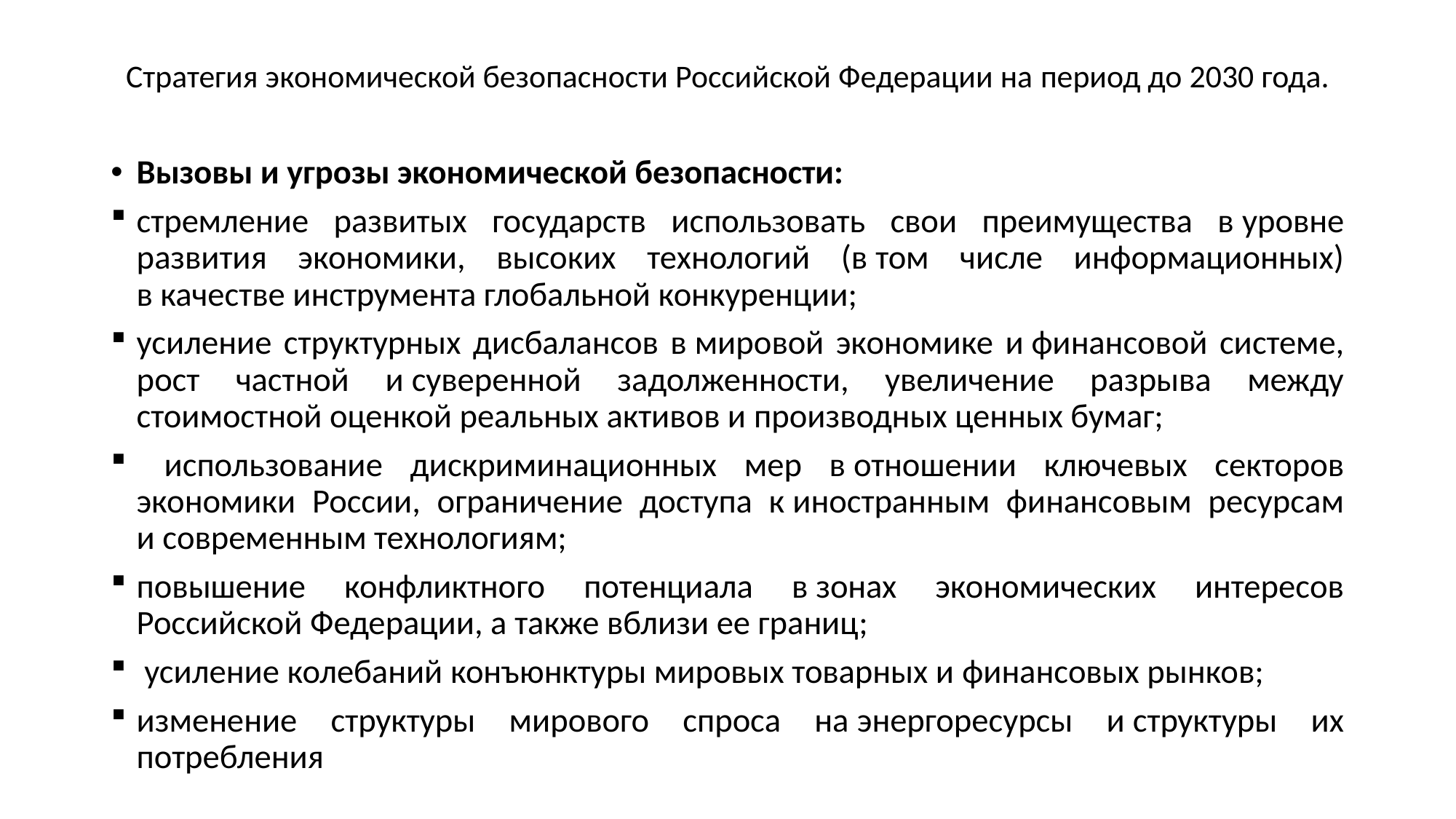

# Стратегия экономической безопасности Российской Федерации на период до 2030 года.
Вызовы и угрозы экономической безопасности:
стремление развитых государств использовать свои преимущества в уровне развития экономики, высоких технологий (в том числе информационных) в качестве инструмента глобальной конкуренции;
усиление структурных дисбалансов в мировой экономике и финансовой системе, рост частной и суверенной задолженности, увеличение разрыва между стоимостной оценкой реальных активов и производных ценных бумаг;
 использование дискриминационных мер в отношении ключевых секторов экономики России, ограничение доступа к иностранным финансовым ресурсам и современным технологиям;
повышение конфликтного потенциала в зонах экономических интересов Российской Федерации, а также вблизи ее границ;
 усиление колебаний конъюнктуры мировых товарных и финансовых рынков;
изменение структуры мирового спроса на энергоресурсы и структуры их потребления